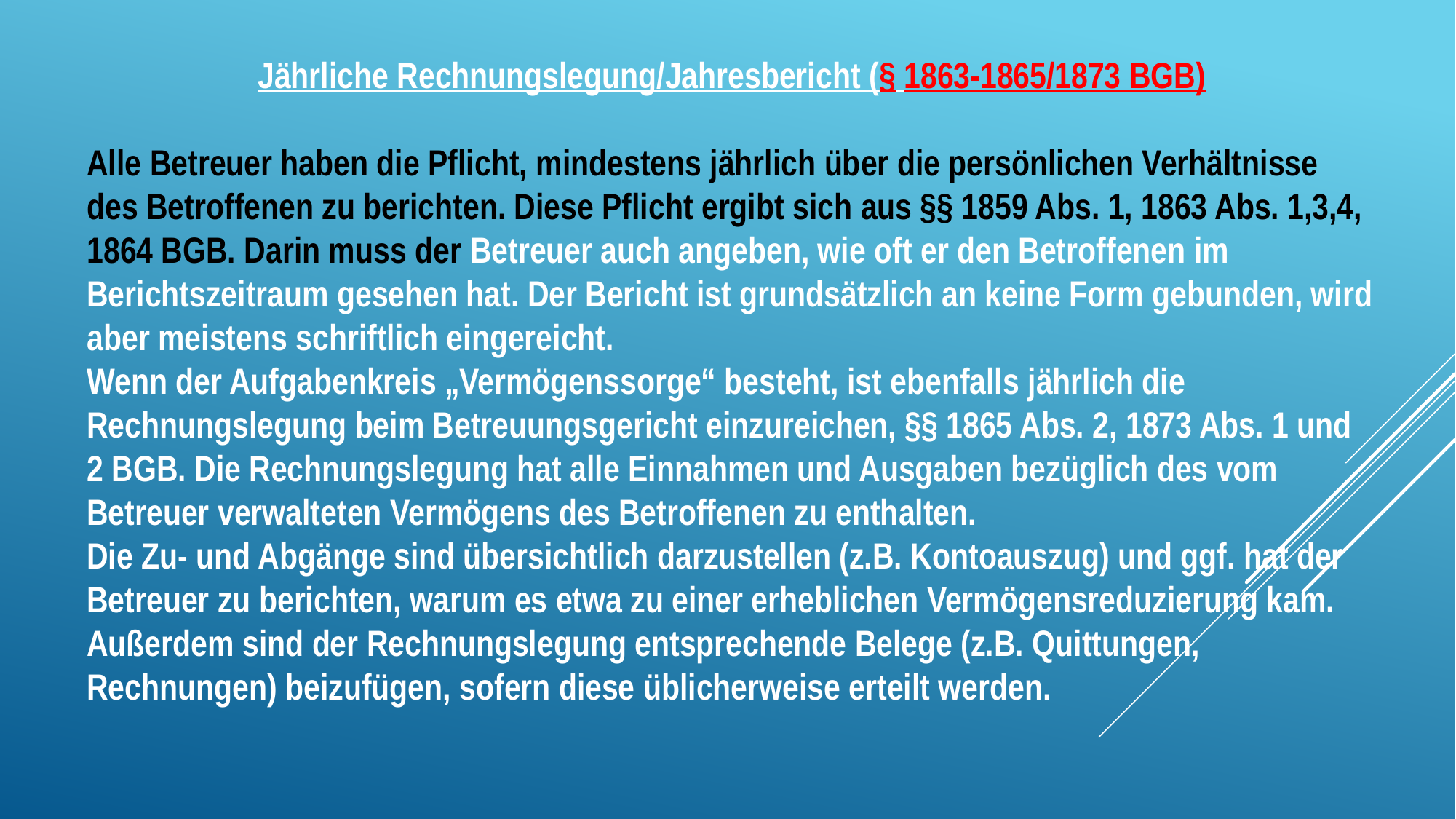

Jährliche Rechnungslegung/Jahresbericht (§ 1863-1865/1873 BGB)

Alle Betreuer haben die Pflicht, mindestens jährlich über die persönlichen Verhältnisse des Betroffenen zu berichten. Diese Pflicht ergibt sich aus §§ 1859 Abs. 1, 1863 Abs. 1,3,4, 1864 BGB. Darin muss der Betreuer auch angeben, wie oft er den Betroffenen im Berichtszeitraum gesehen hat. Der Bericht ist grundsätzlich an keine Form gebunden, wird aber meistens schriftlich eingereicht.
Wenn der Aufgabenkreis „Vermögenssorge“ besteht, ist ebenfalls jährlich die Rechnungslegung beim Betreuungsgericht einzureichen, §§ 1865 Abs. 2, 1873 Abs. 1 und 2 BGB. Die Rechnungslegung hat alle Einnahmen und Ausgaben bezüglich des vom Betreuer verwalteten Vermögens des Betroffenen zu enthalten.
Die Zu- und Abgänge sind übersichtlich darzustellen (z.B. Kontoauszug) und ggf. hat der Betreuer zu berichten, warum es etwa zu einer erheblichen Vermögensreduzierung kam. Außerdem sind der Rechnungslegung entsprechende Belege (z.B. Quittungen, Rechnungen) beizufügen, sofern diese üblicherweise erteilt werden.